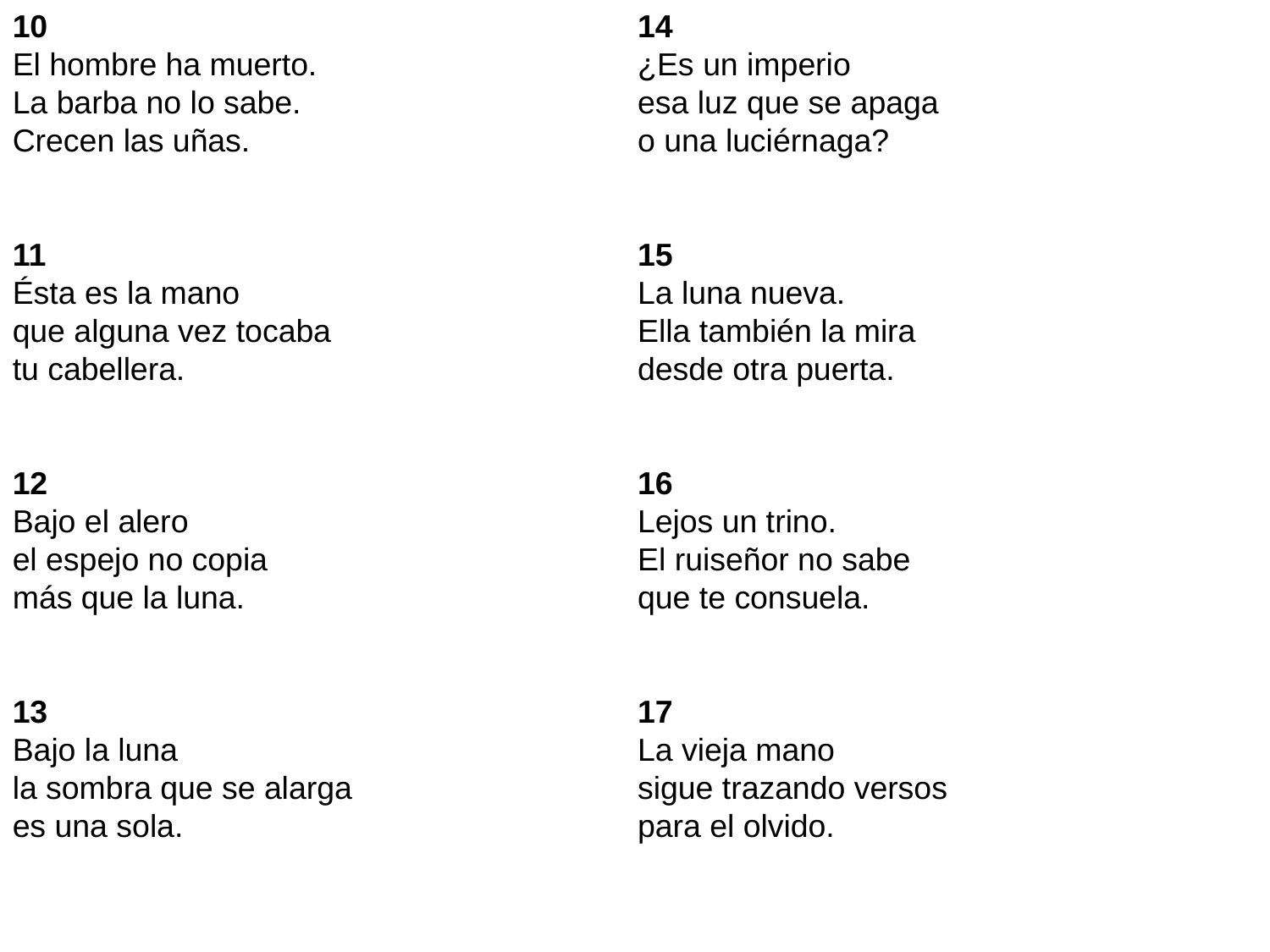

14
¿Es un imperio
esa luz que se apaga
o una luciérnaga?
15
La luna nueva.
Ella también la mira
desde otra puerta.
16
Lejos un trino.
El ruiseñor no sabe
que te consuela.
17
La vieja mano
sigue trazando versos
para el olvido.

10
El hombre ha muerto.
La barba no lo sabe.
Crecen las uñas.
11
Ésta es la mano
que alguna vez tocaba
tu cabellera.
12
Bajo el alero
el espejo no copia
más que la luna.
13
Bajo la luna
la sombra que se alarga
es una sola.